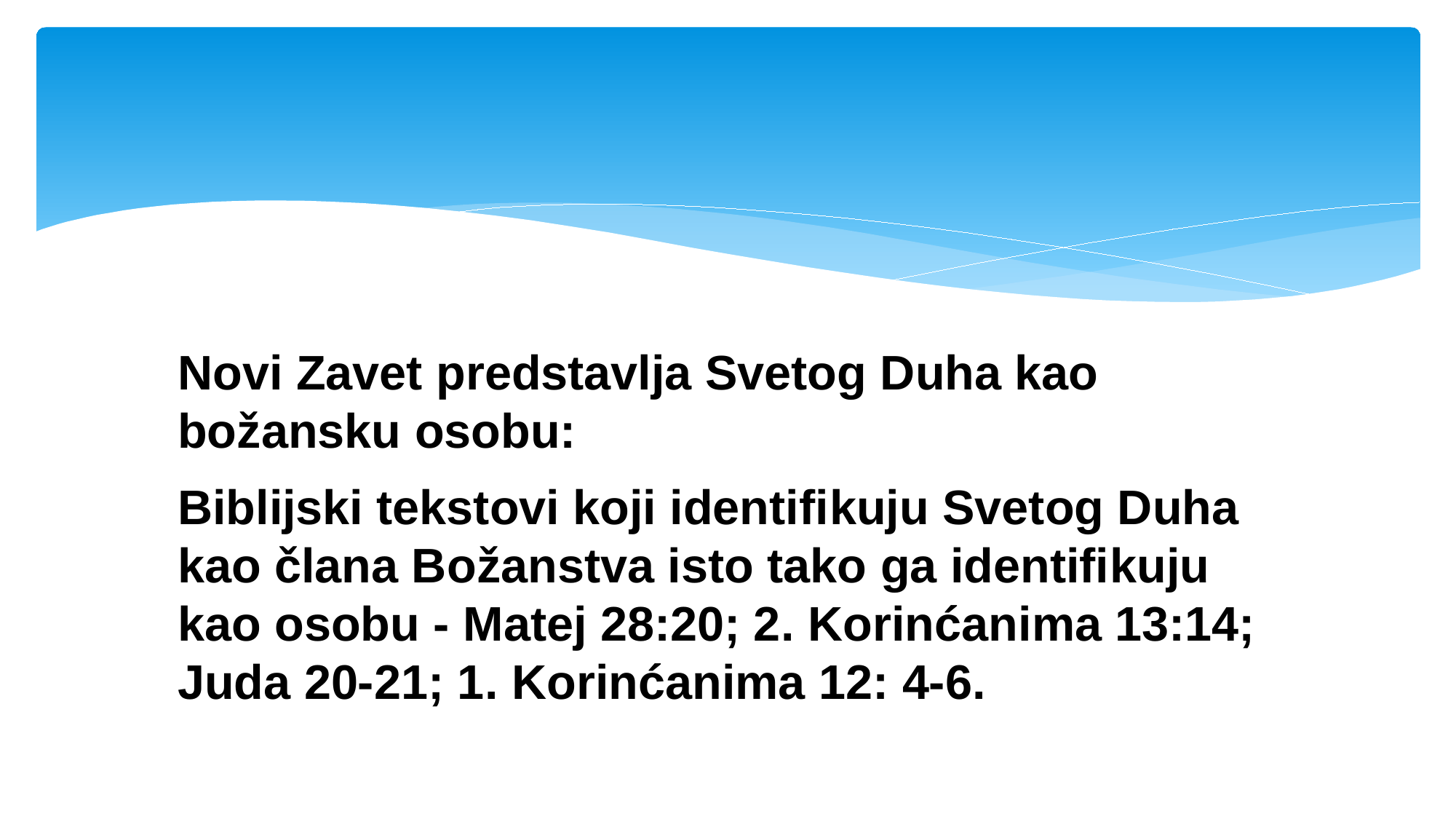

#
Novi Zavet predstavlja Svetog Duha kao božansku osobu:
Biblijski tekstovi koji identifikuju Svetog Duha kao člana Božanstva isto tako ga identifikuju kao osobu - Matej 28:20; 2. Korinćanima 13:14; Juda 20-21; 1. Korinćanima 12: 4-6.